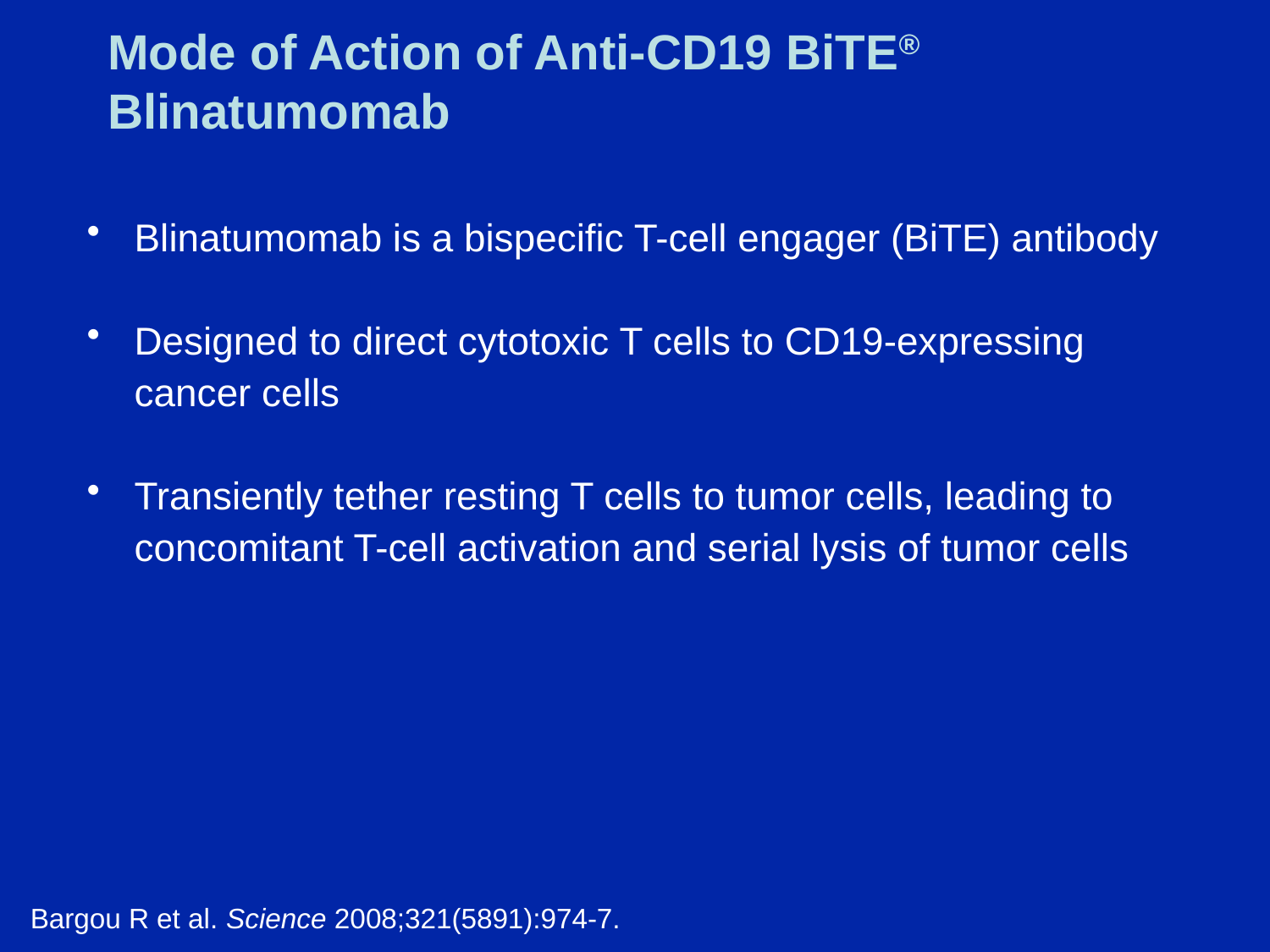

# Mode of Action of Anti-CD19 BiTE® Blinatumomab
Blinatumomab is a bispecific T-cell engager (BiTE) antibody
Designed to direct cytotoxic T cells to CD19-expressing cancer cells
Transiently tether resting T cells to tumor cells, leading to concomitant T-cell activation and serial lysis of tumor cells
Bargou R et al. Science 2008;321(5891):974-7.